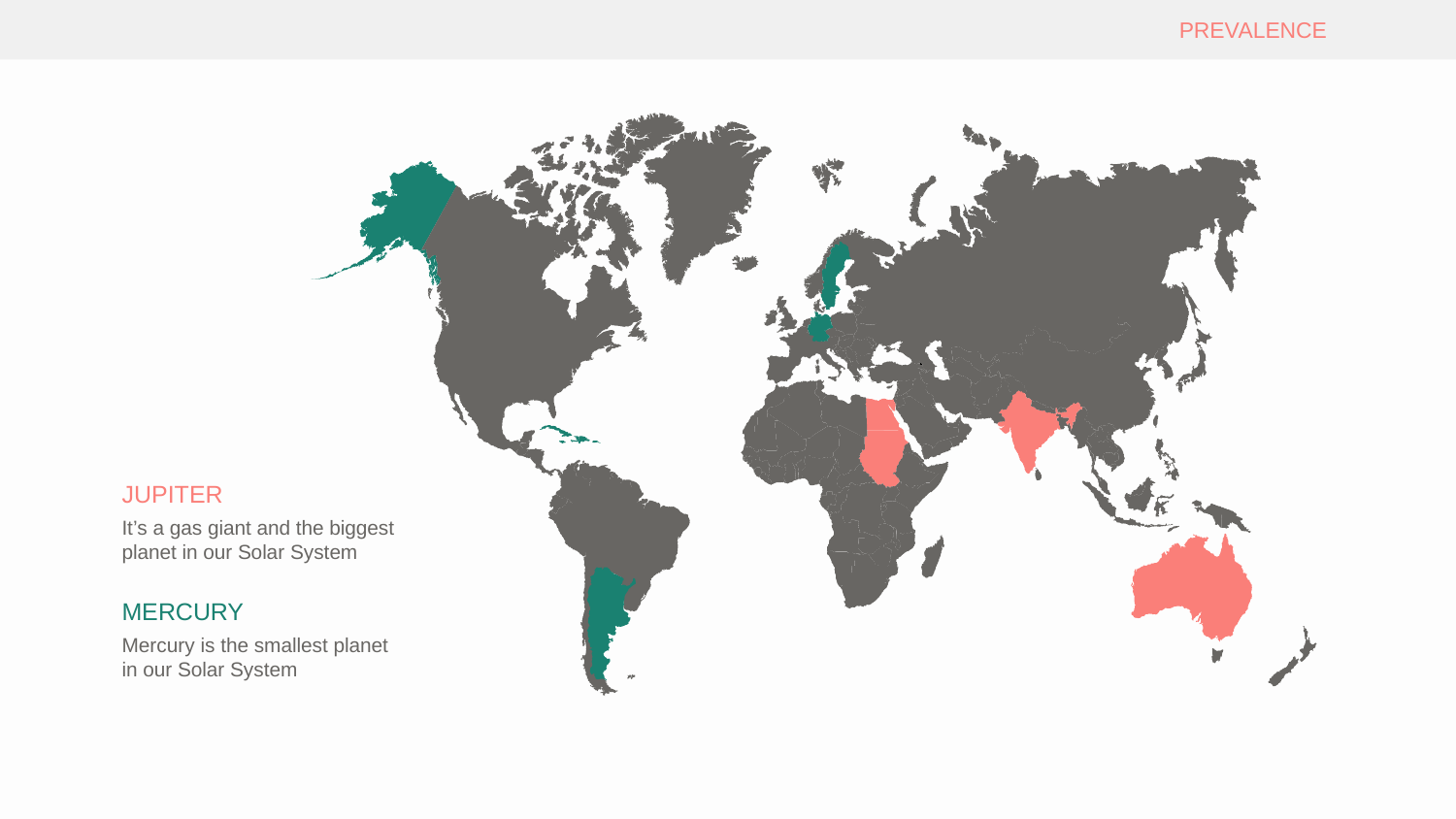

# PREVALENCE

JUPITER
It’s a gas giant and the biggest planet in our Solar System
MERCURY
Mercury is the smallest planet in our Solar System